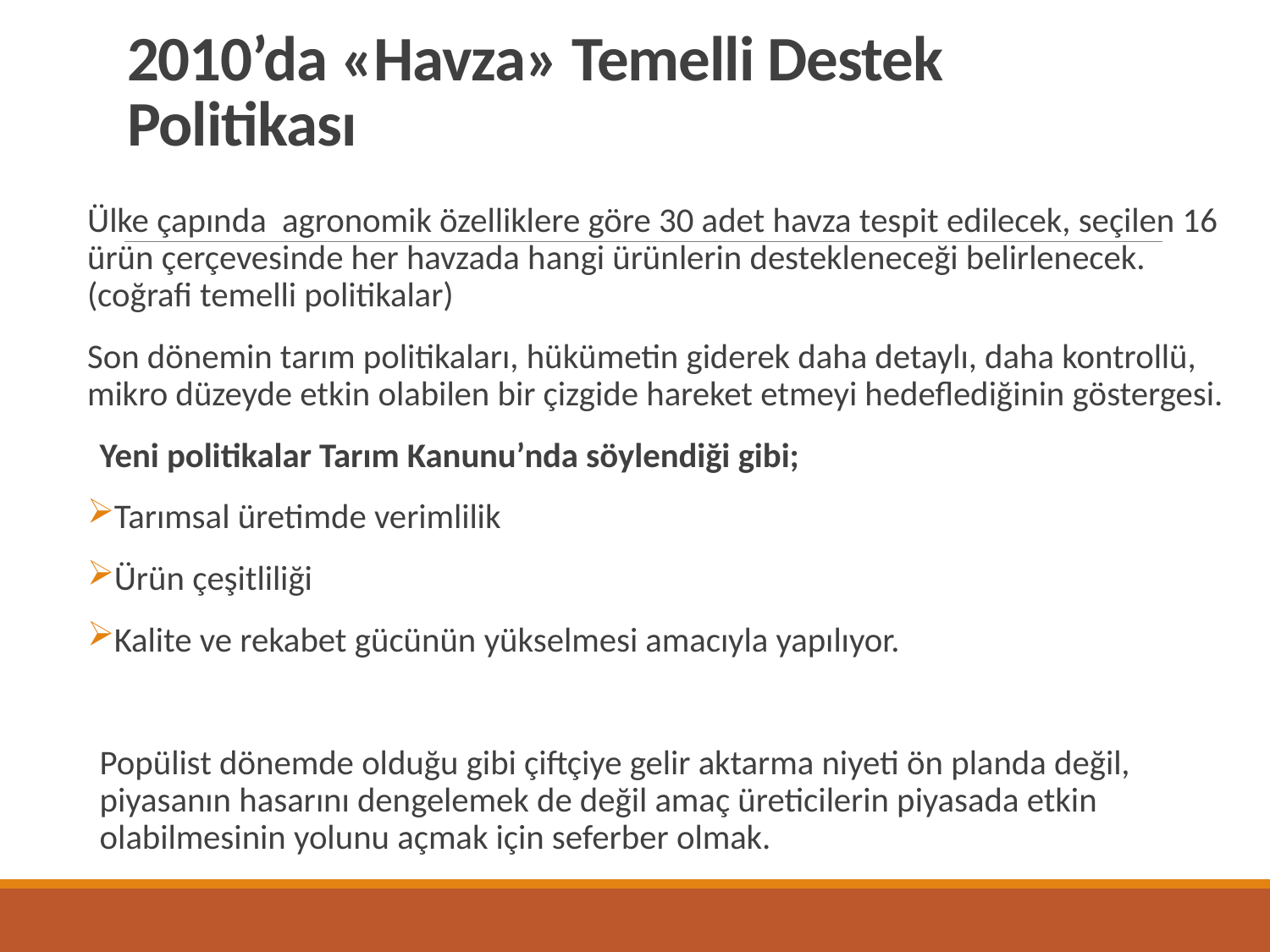

# 2010’da «Havza» Temelli Destek Politikası
Ülke çapında  agronomik özelliklere göre 30 adet havza tespit edilecek, seçilen 16 ürün çerçevesinde her havzada hangi ürünlerin destekleneceği belirlenecek.(coğrafi temelli politikalar)
Son dönemin tarım politikaları, hükümetin giderek daha detaylı, daha kontrollü, mikro düzeyde etkin olabilen bir çizgide hareket etmeyi hedeflediğinin göstergesi.
Yeni politikalar Tarım Kanunu’nda söylendiği gibi;
Tarımsal üretimde verimlilik
Ürün çeşitliliği
Kalite ve rekabet gücünün yükselmesi amacıyla yapılıyor.

Popülist dönemde olduğu gibi çiftçiye gelir aktarma niyeti ön planda değil, piyasanın hasarını dengelemek de değil amaç üreticilerin piyasada etkin olabilmesinin yolunu açmak için seferber olmak.